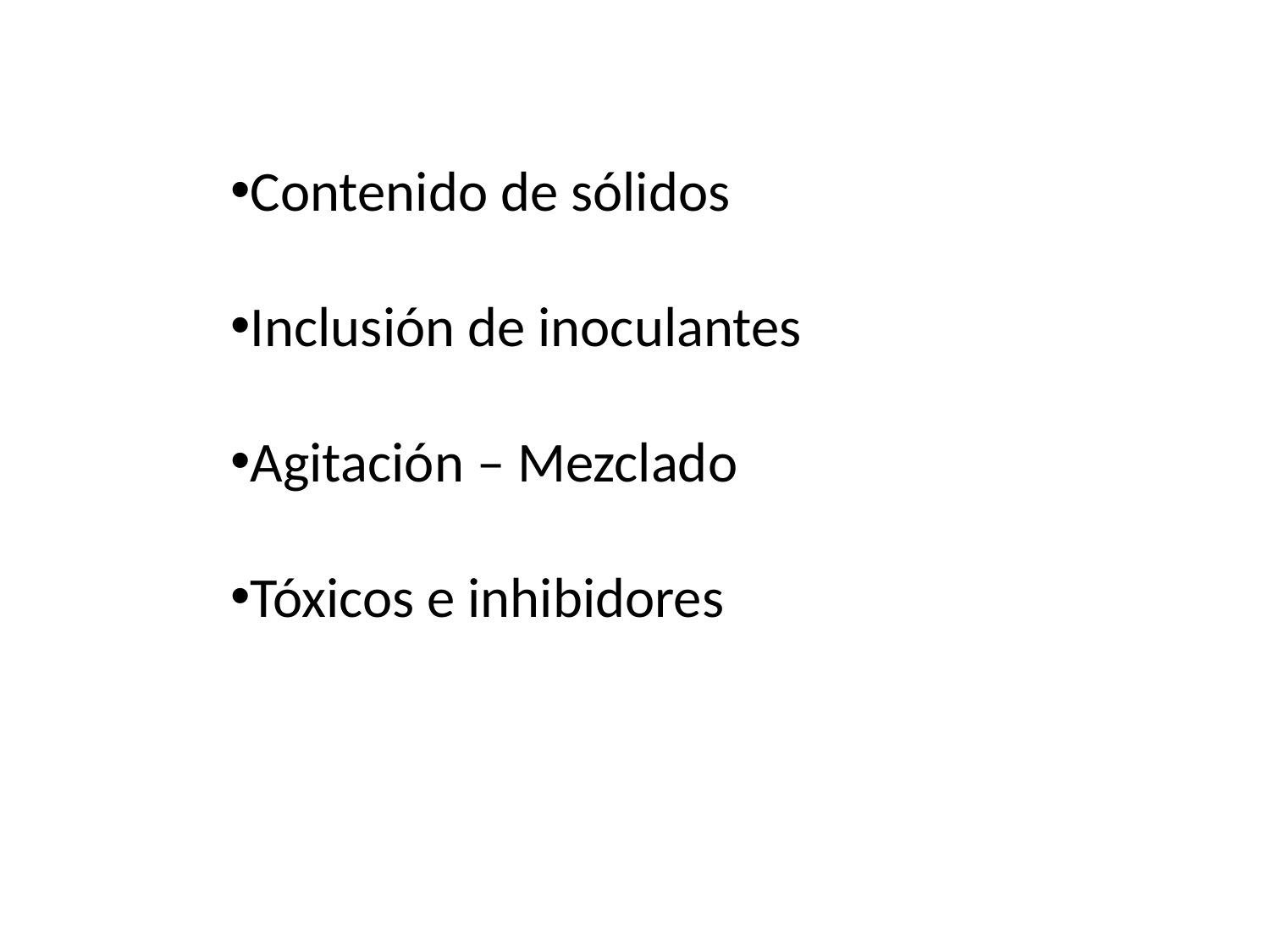

Contenido de sólidos

Inclusión de inoculantes

Agitación – Mezclado

Tóxicos e inhibidores